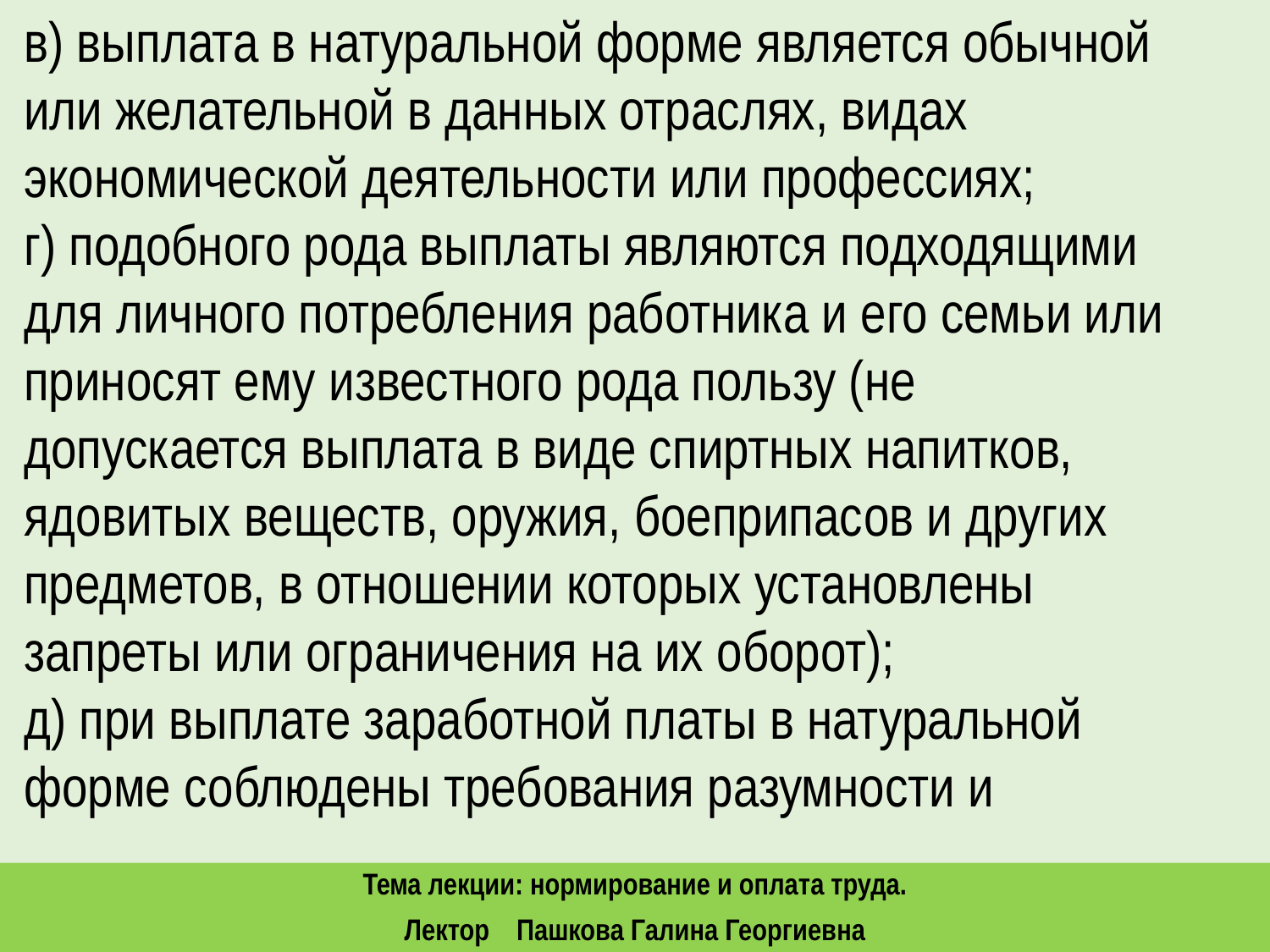

в) выплата в натуральной форме является обычной или желательной в данных отраслях, видах экономической деятельности или профессиях;
г) подобного рода выплаты являются подходящими для личного потребления работника и его семьи или приносят ему известного рода пользу (не допускается выплата в виде спиртных напитков,  ядовитых веществ, оружия, боеприпасов и других предметов, в отношении которых установлены запреты или ограничения на их оборот);
д) при выплате заработной платы в натуральной форме соблюдены требования разумности и

Тема лекции: нормирование и оплата труда.
Лектор    Пашкова Галина Георгиевна